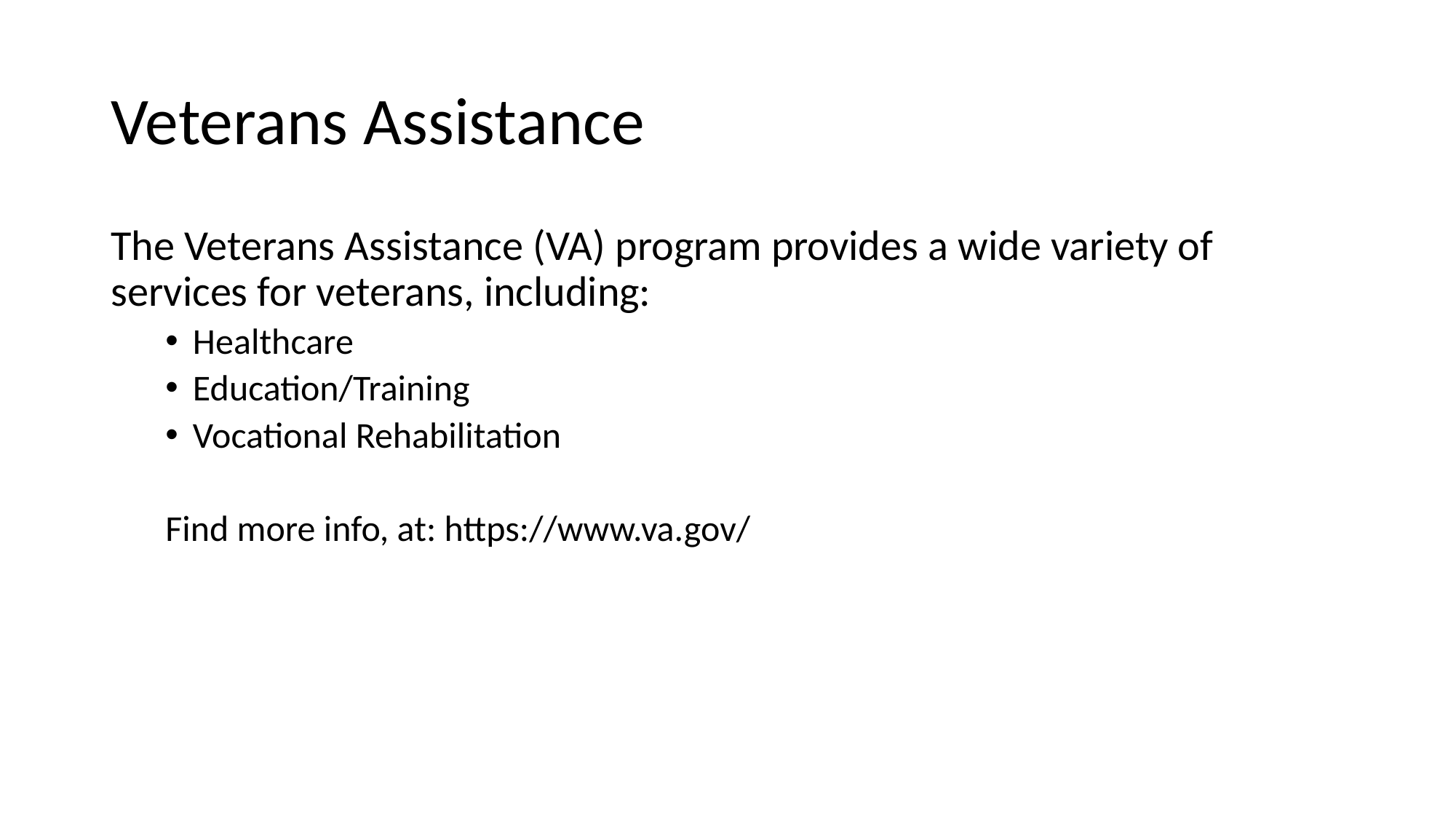

# Veterans Assistance
The Veterans Assistance (VA) program provides a wide variety of services for veterans, including:
Healthcare
Education/Training
Vocational Rehabilitation

Find more info, at: https://www.va.gov/